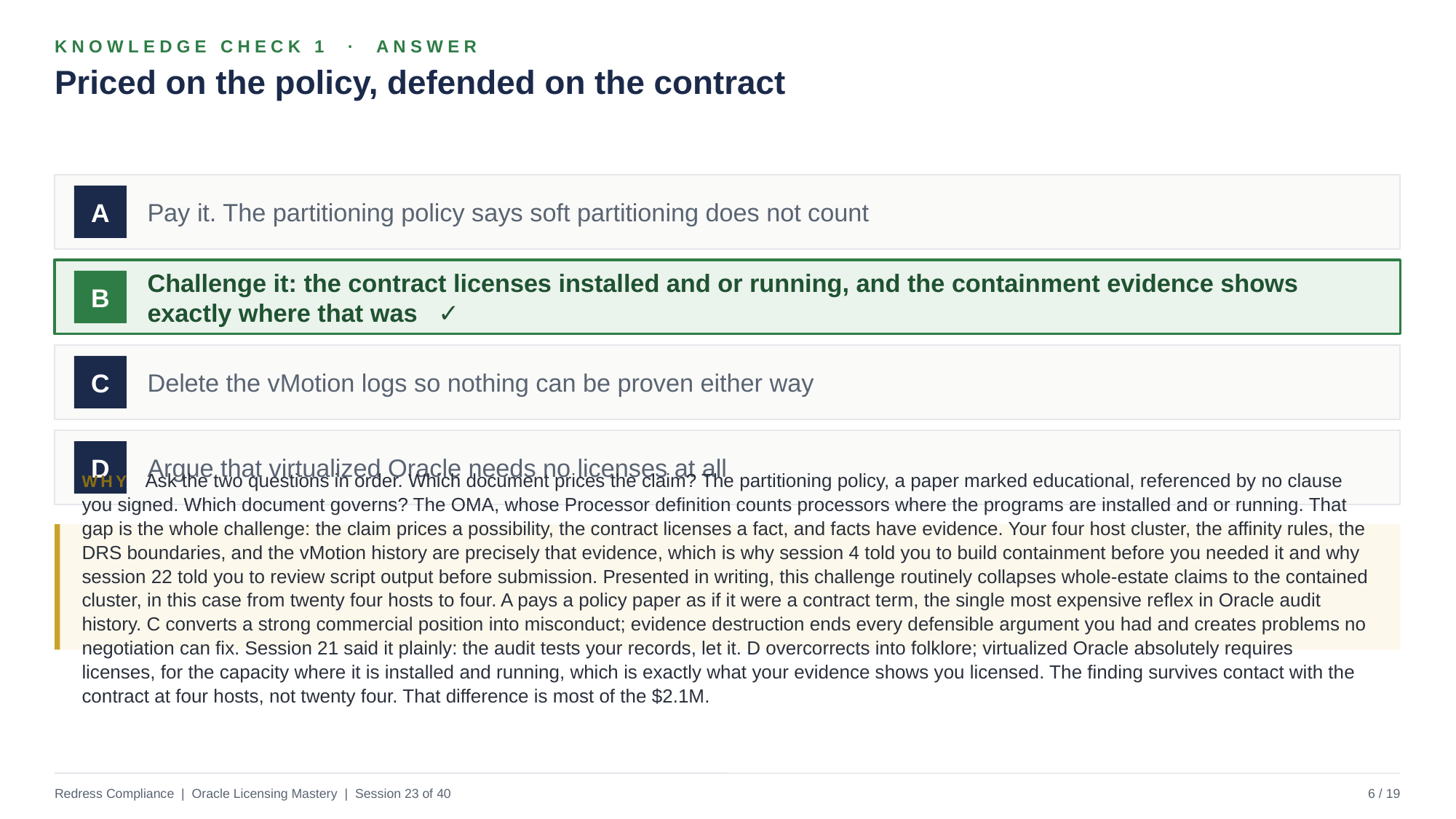

KNOWLEDGE CHECK 1  ·  ANSWER
Priced on the policy, defended on the contract

Pay it. The partitioning policy says soft partitioning does not count

A

Challenge it: the contract licenses installed and or running, and the containment evidence shows exactly where that was   ✓

B

Delete the vMotion logs so nothing can be proven either way

C

Argue that virtualized Oracle needs no licenses at all

D

WHY  Ask the two questions in order. Which document prices the claim? The partitioning policy, a paper marked educational, referenced by no clause you signed. Which document governs? The OMA, whose Processor definition counts processors where the programs are installed and or running. That gap is the whole challenge: the claim prices a possibility, the contract licenses a fact, and facts have evidence. Your four host cluster, the affinity rules, the DRS boundaries, and the vMotion history are precisely that evidence, which is why session 4 told you to build containment before you needed it and why session 22 told you to review script output before submission. Presented in writing, this challenge routinely collapses whole-estate claims to the contained cluster, in this case from twenty four hosts to four. A pays a policy paper as if it were a contract term, the single most expensive reflex in Oracle audit history. C converts a strong commercial position into misconduct; evidence destruction ends every defensible argument you had and creates problems no negotiation can fix. Session 21 said it plainly: the audit tests your records, let it. D overcorrects into folklore; virtualized Oracle absolutely requires licenses, for the capacity where it is installed and running, which is exactly what your evidence shows you licensed. The finding survives contact with the contract at four hosts, not twenty four. That difference is most of the $2.1M.

Redress Compliance  |  Oracle Licensing Mastery  |  Session 23 of 40
6 / 19